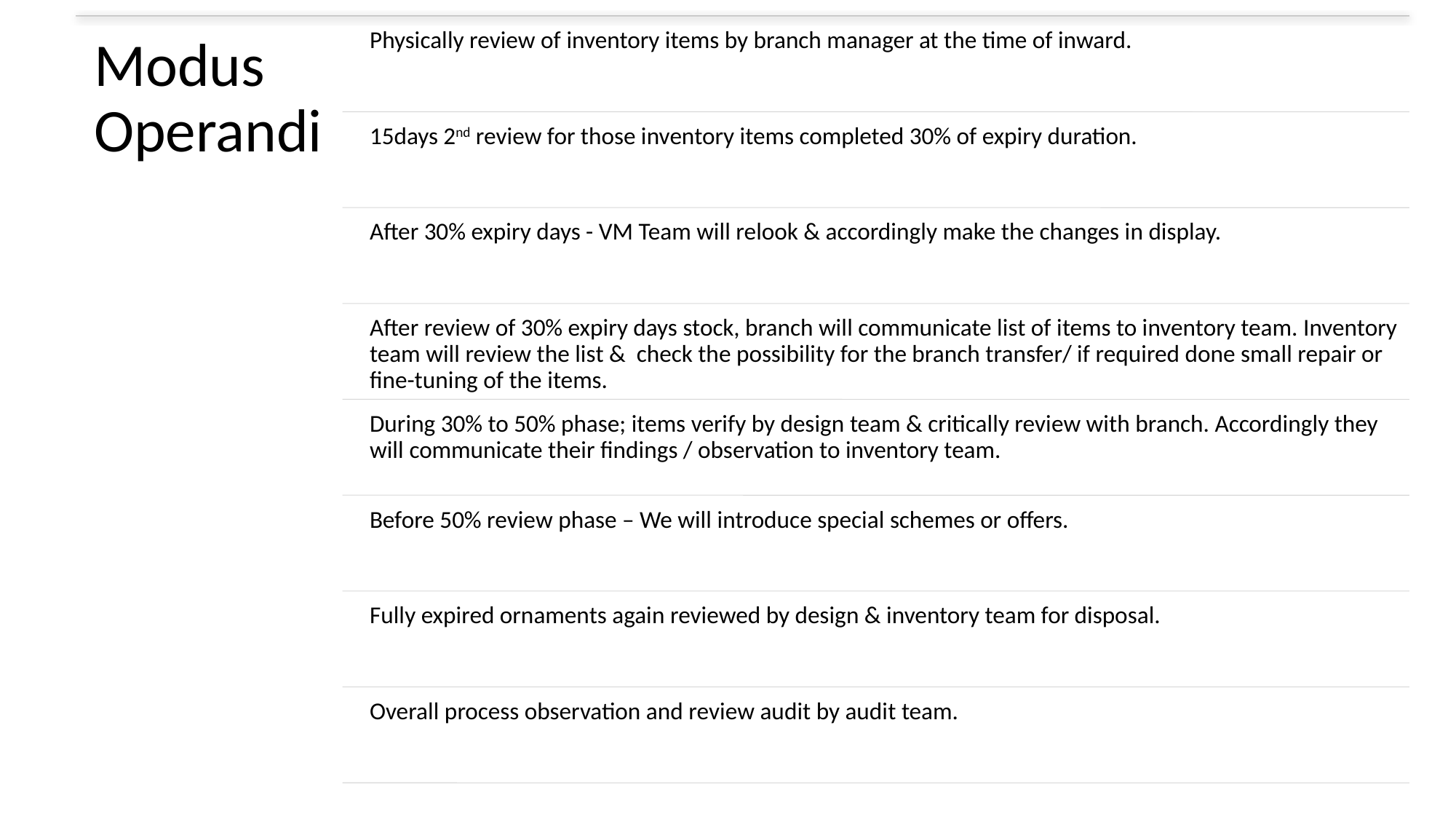

Modus Operandi
Physically review of inventory items by branch manager at the time of inward.
15days 2nd review for those inventory items completed 30% of expiry duration.
After 30% expiry days - VM Team will relook & accordingly make the changes in display.
After review of 30% expiry days stock, branch will communicate list of items to inventory team. Inventory team will review the list &  check the possibility for the branch transfer/ if required done small repair or fine-tuning of the items.
During 30% to 50% phase; items verify by design team & critically review with branch. Accordingly they will communicate their findings / observation to inventory team.
Before 50% review phase – We will introduce special schemes or offers.
Fully expired ornaments again reviewed by design & inventory team for disposal.
Overall process observation and review audit by audit team.